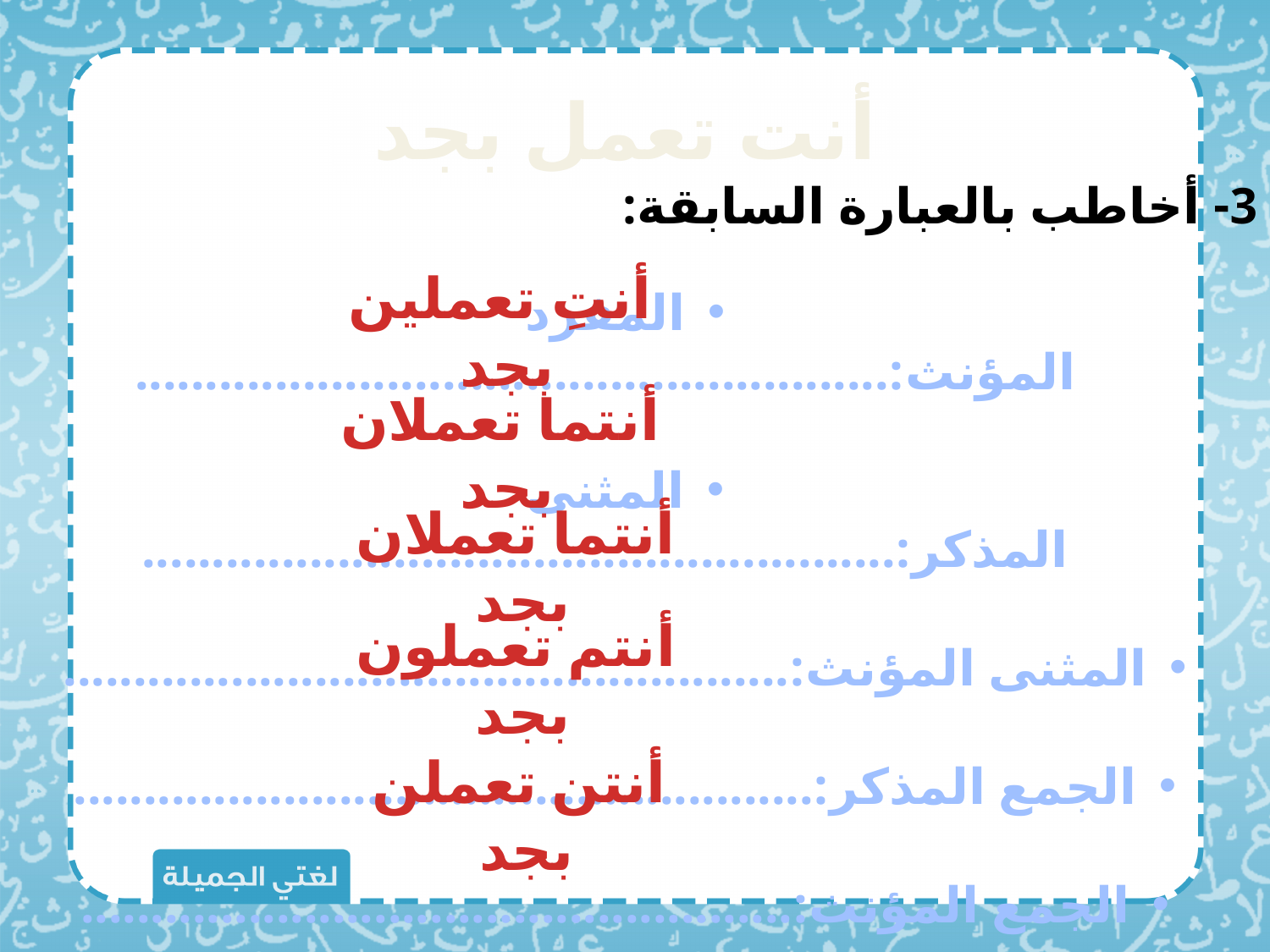

أنت تعمل بجد
3- أخاطب بالعبارة السابقة:
أنتِ تعملين بجد
المفرد المؤنث:......................................................

المثنى المذكر:......................................................

المثنى المؤنث:....................................................

الجمع المذكر:.....................................................

الجمع المؤنث:...................................................
أنتما تعملان بجد
أنتما تعملان بجد
أنتم تعملون بجد
أنتن تعملن بجد